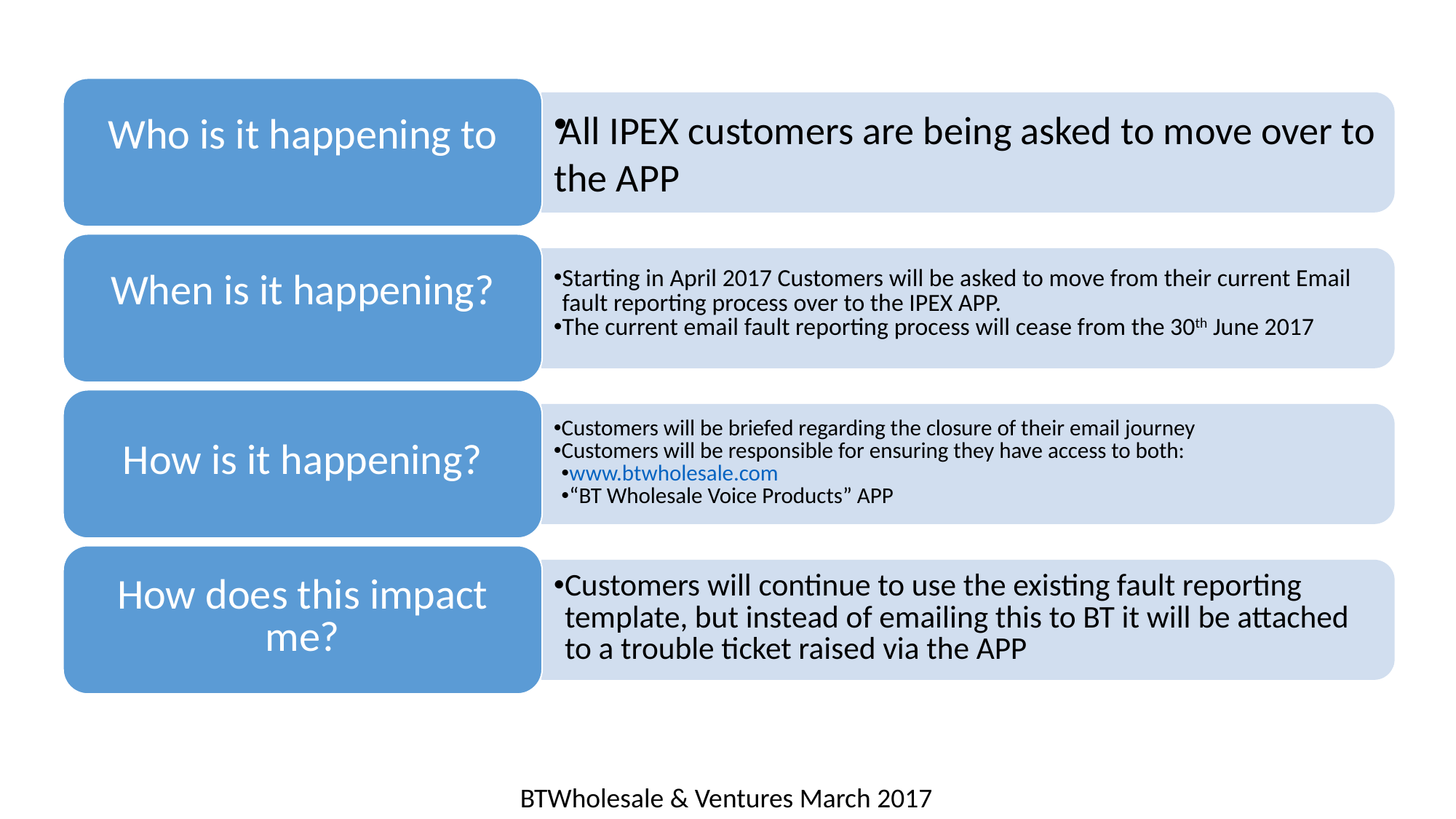

Who is it happening to
All IPEX customers are being asked to move over to the APP
When is it happening?
Starting in April 2017 Customers will be asked to move from their current Email fault reporting process over to the IPEX APP.
The current email fault reporting process will cease from the 30th June 2017
How is it happening?
Customers will be briefed regarding the closure of their email journey
Customers will be responsible for ensuring they have access to both:
www.btwholesale.com
How does this impact me?
“BT Wholesale Voice Products” APP
Customers will continue to use the existing fault reporting template, but instead of emailing this to BT it will be attached to a trouble ticket raised via the APP
BTWholesale & Ventures March 2017